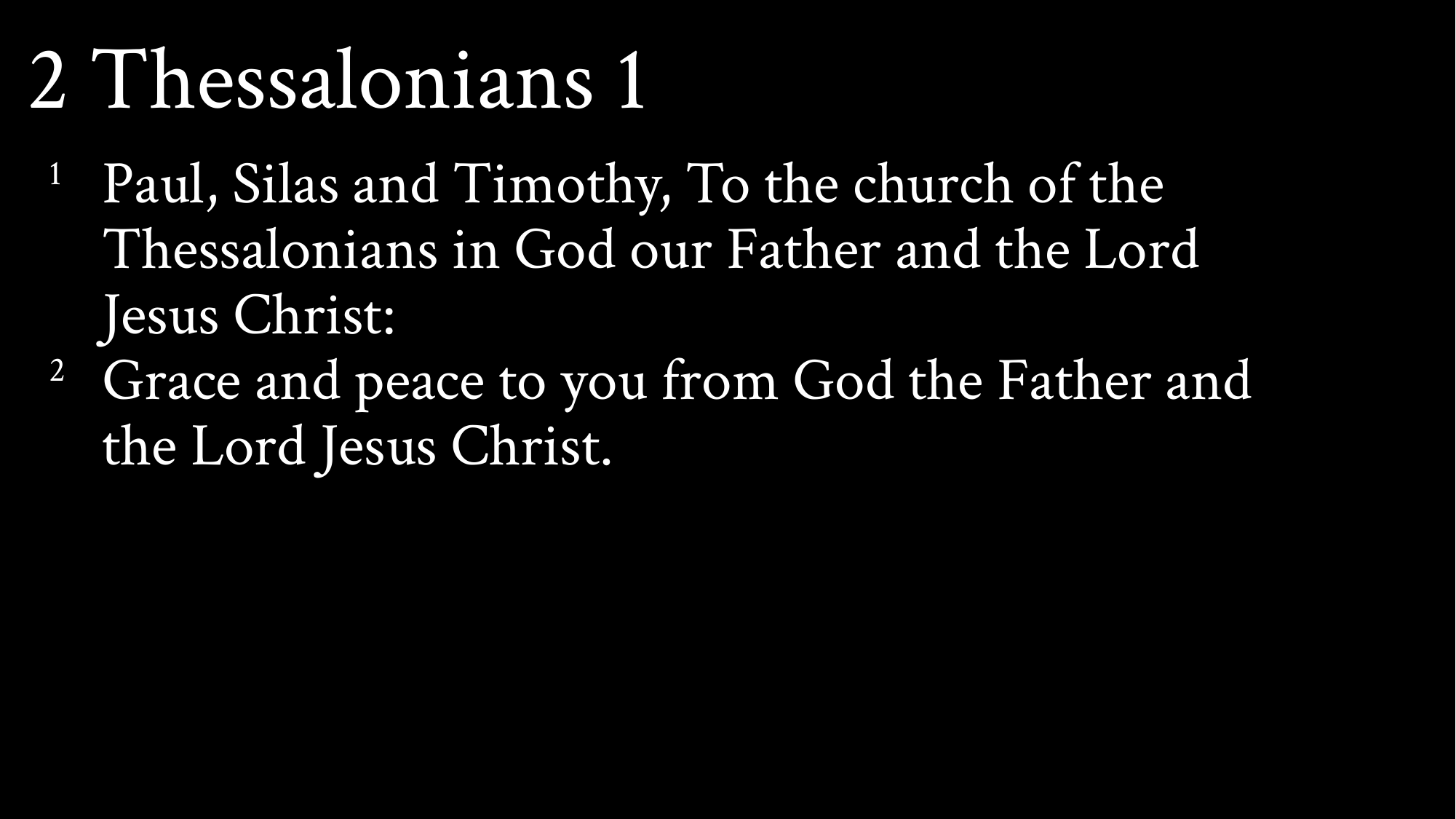

2 Thessalonians 1
1 	Paul, Silas and Timothy, To the church of the Thessalonians in God our Father and the Lord Jesus Christ:
2 	Grace and peace to you from God the Father and the Lord Jesus Christ.